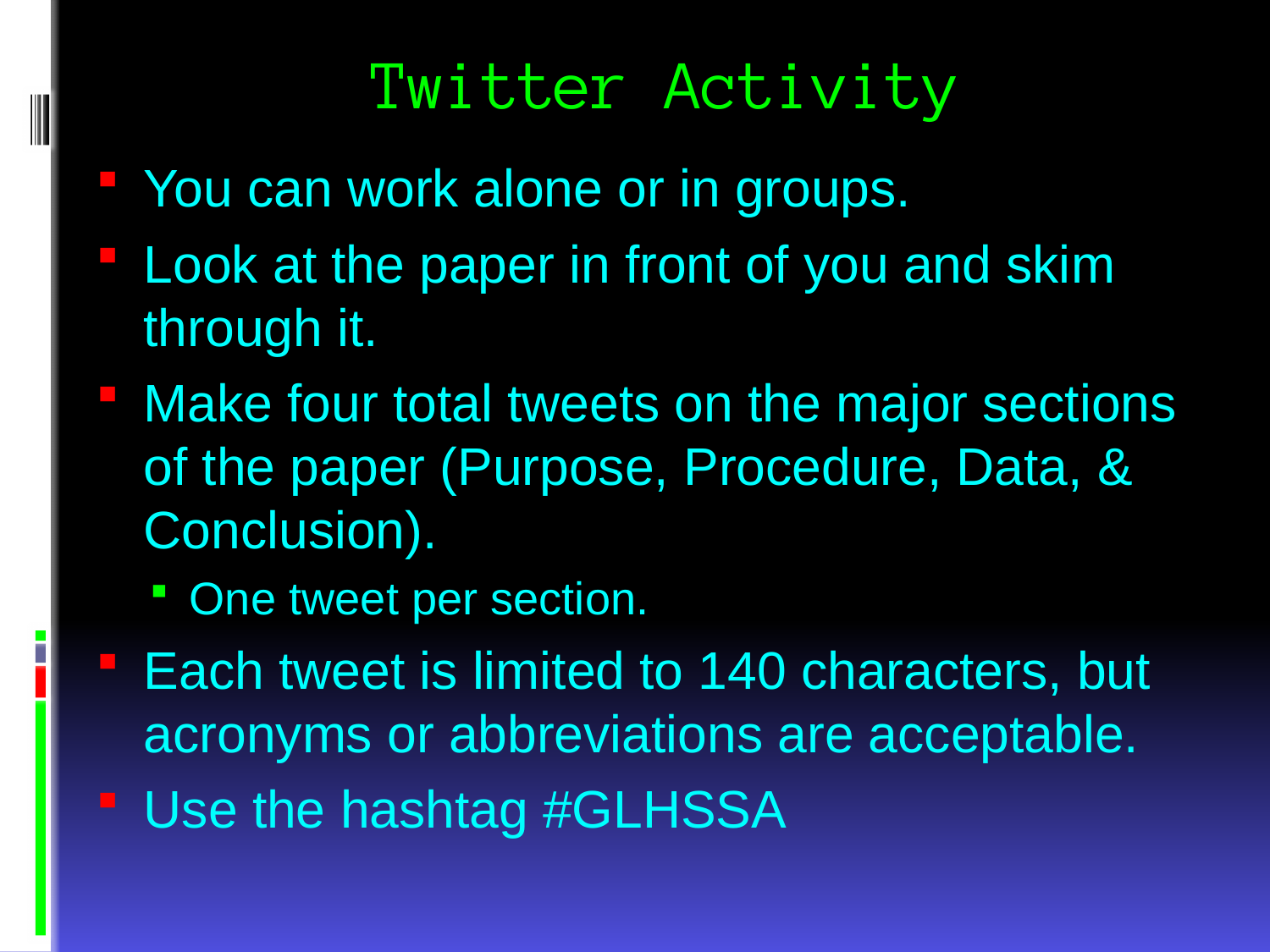

# Twitter Activity
You can work alone or in groups.
Look at the paper in front of you and skim through it.
Make four total tweets on the major sections of the paper (Purpose, Procedure, Data, & Conclusion).
One tweet per section.
Each tweet is limited to 140 characters, but acronyms or abbreviations are acceptable.
Use the hashtag #GLHSSA